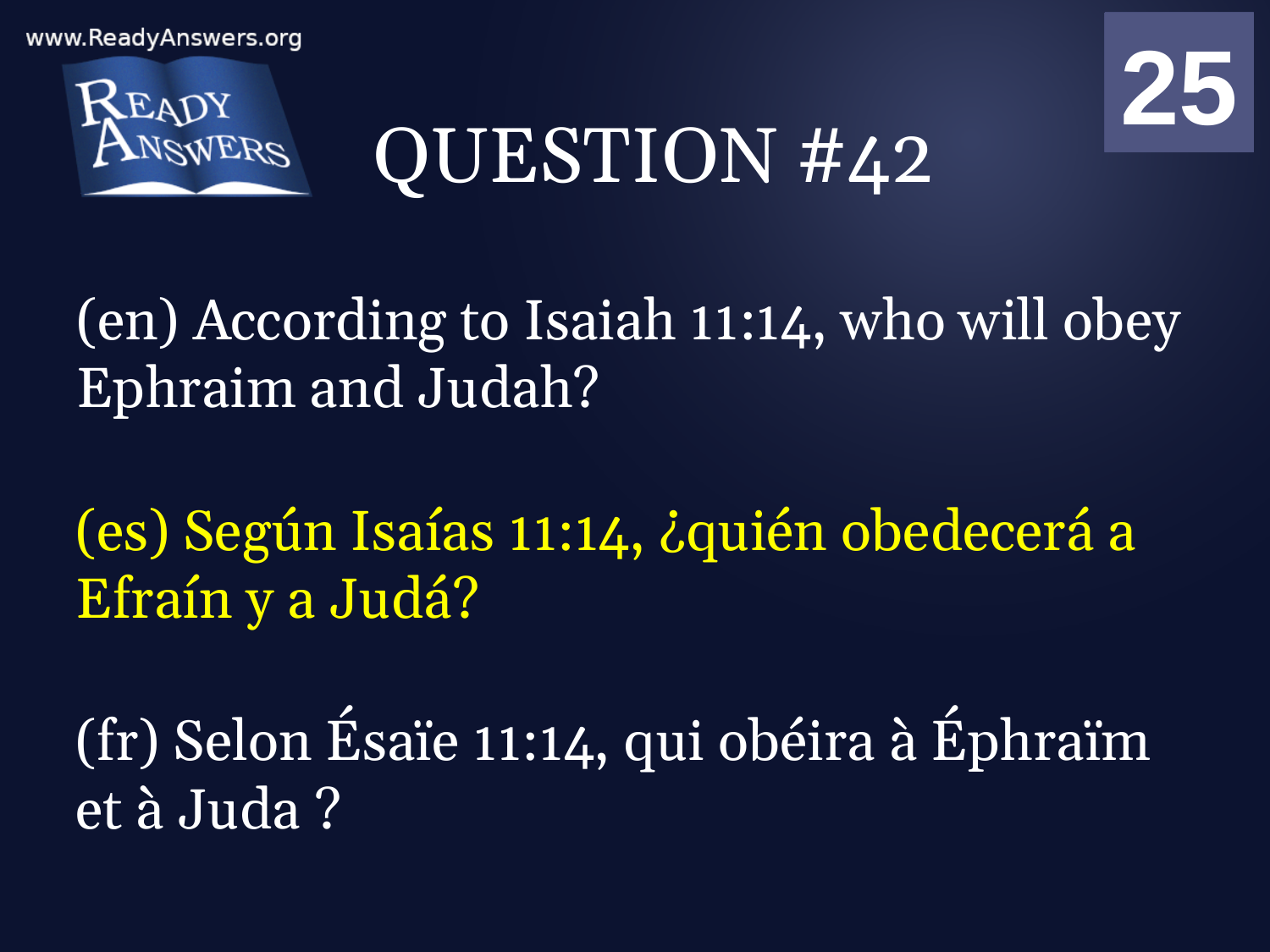

01
02
03
04
05
06
07
08
09
10
11
12
13
14
15
16
17
18
19
20
21
22
23
24
25
00
# QUESTION #42
(en) According to Isaiah 11:14, who will obey Ephraim and Judah?
(es) Según Isaías 11:14, ¿quién obedecerá a Efraín y a Judá?
(fr) Selon Ésaïe 11:14, qui obéira à Éphraïm et à Juda ?